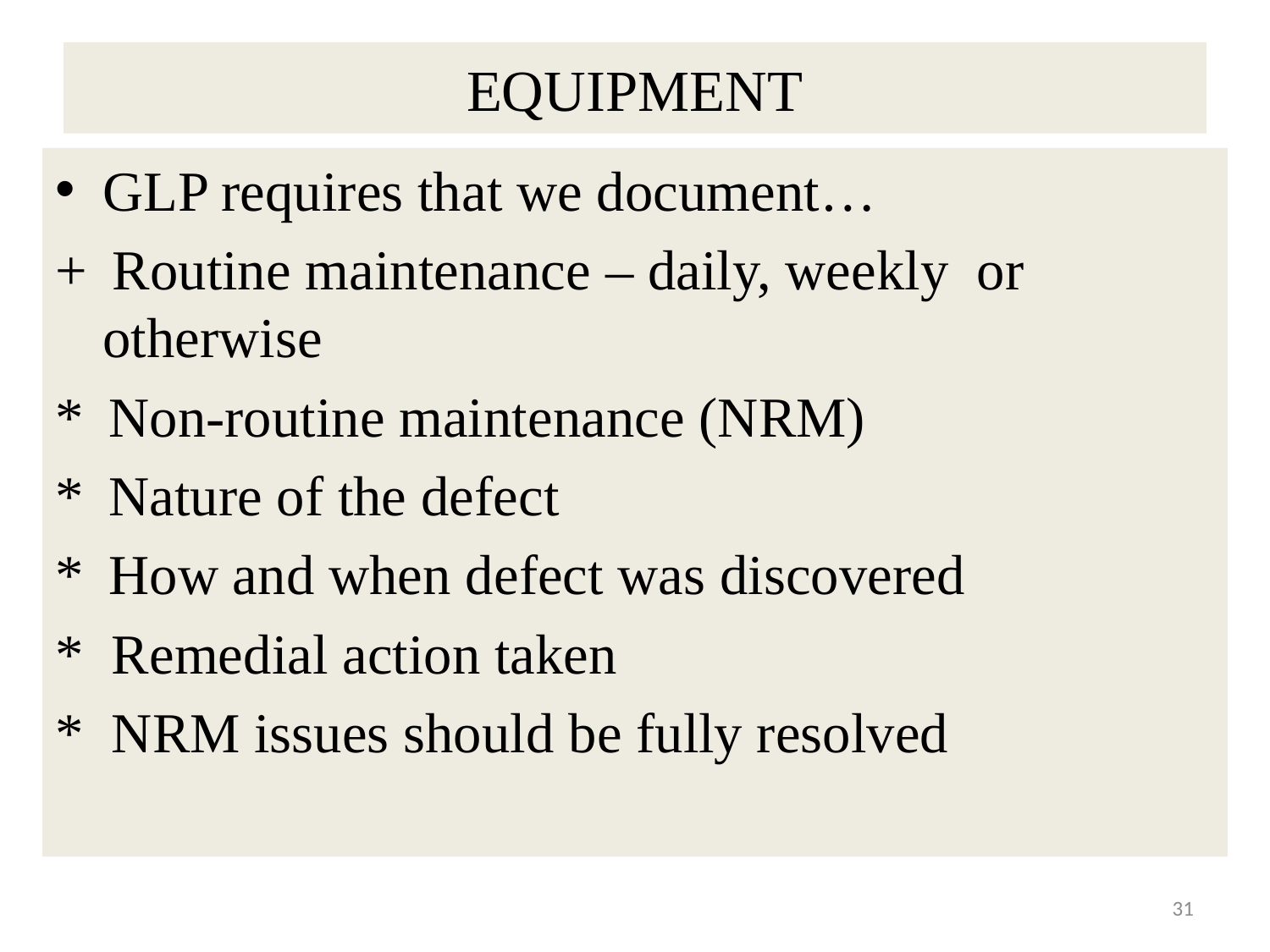

# EQUIPMENT
GLP requires that we document…
+  Routine maintenance – daily, weekly  or otherwise
*  Non-routine maintenance (NRM)
*  Nature of the defect
*  How and when defect was discovered
*  Remedial action taken
*  NRM issues should be fully resolved
31